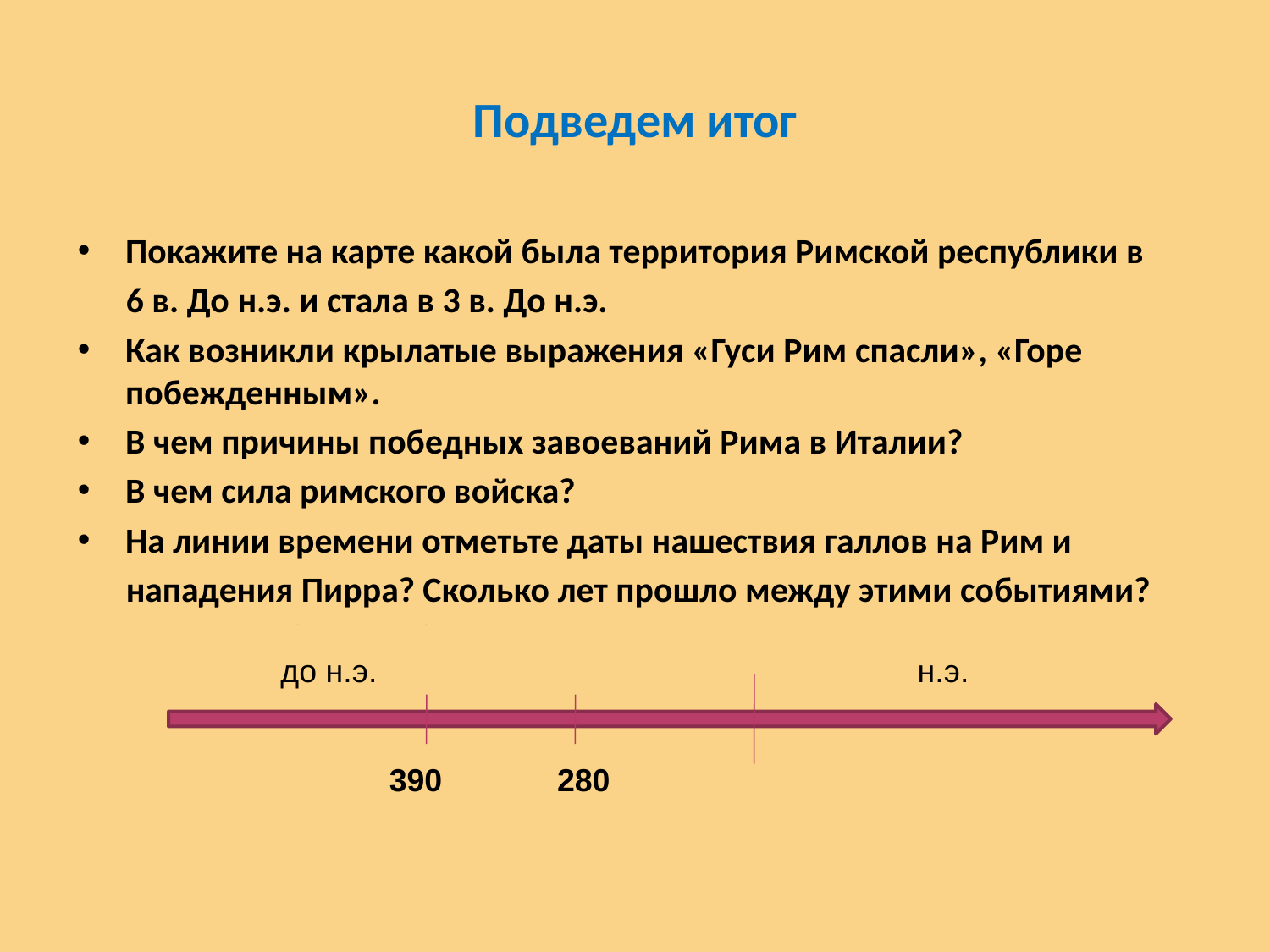

# Подведем итог
Покажите на карте какой была территория Римской республики в
      6 в. До н.э. и стала в 3 в. До н.э.
Как возникли крылатые выражения «Гуси Рим спасли», «Горе  побежденным».
В чем причины победных завоеваний Рима в Италии?
В чем сила римского войска?
На линии времени отметьте даты нашествия галлов на Рим и
      нападения Пирра? Сколько лет прошло между этими событиями?
                   до н.э.                                                             н.э.

390             280